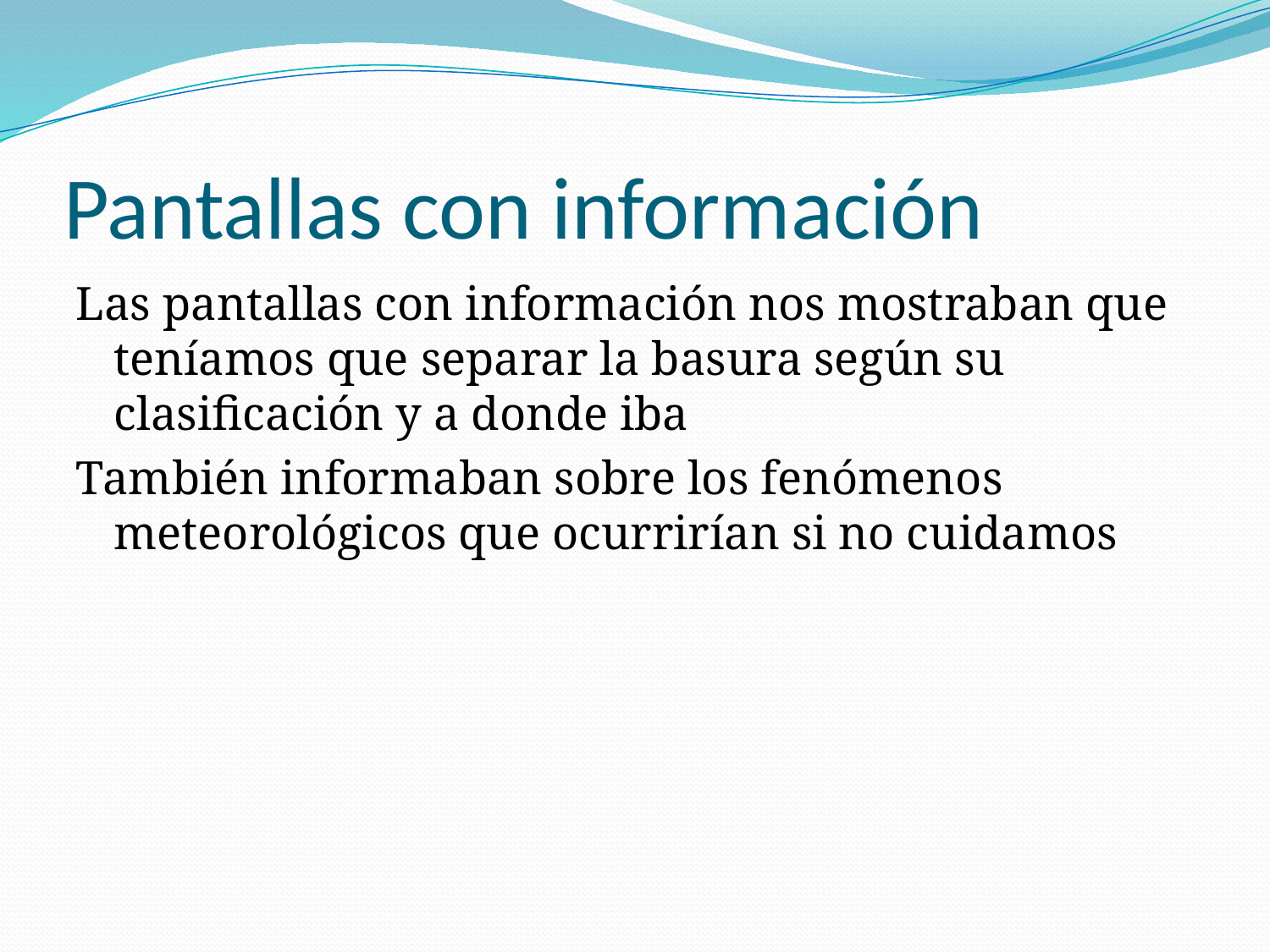

# Pantallas con información
Las pantallas con información nos mostraban que teníamos que separar la basura según su clasificación y a donde iba
También informaban sobre los fenómenos meteorológicos que ocurrirían si no cuidamos